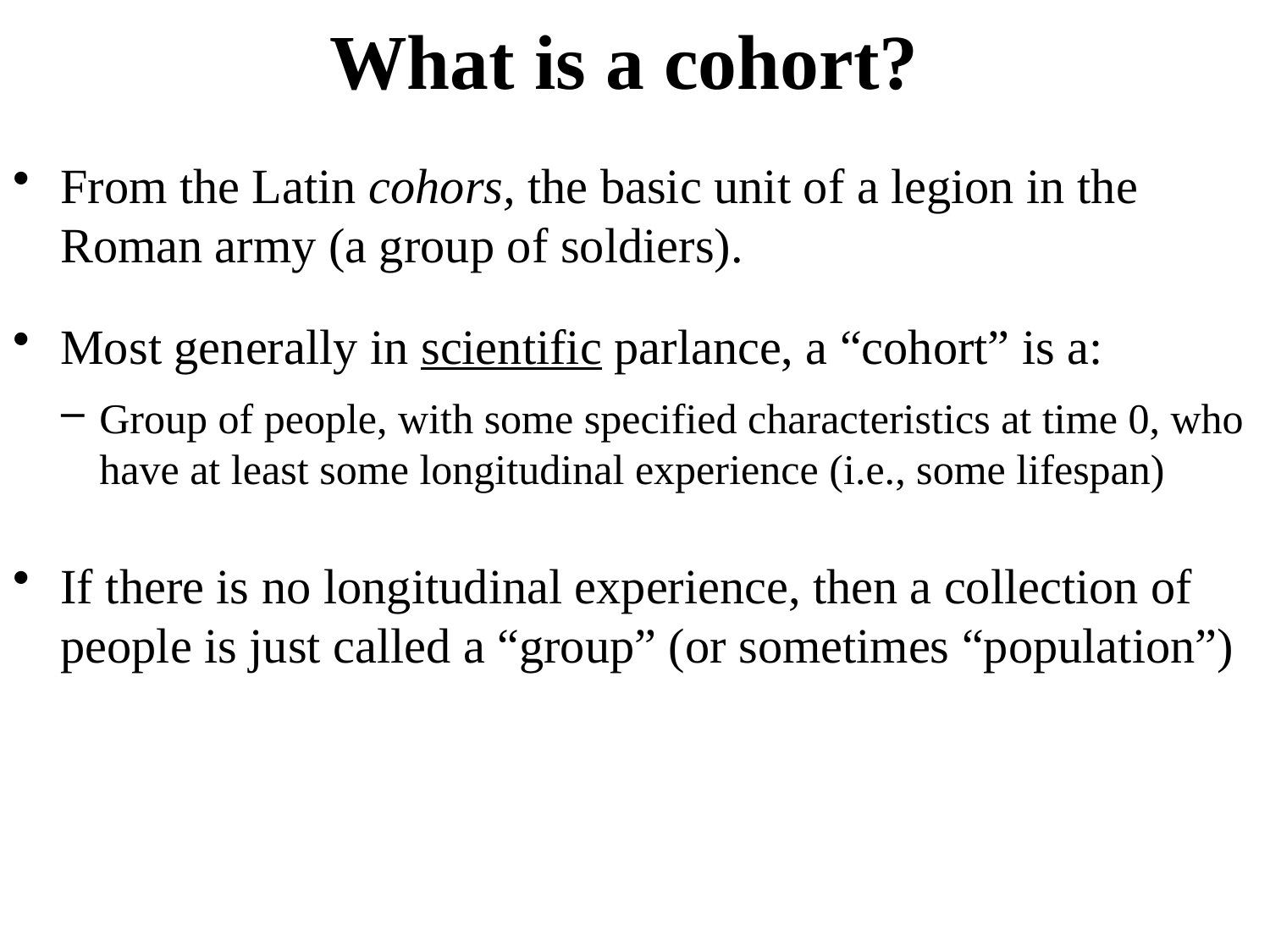

# What is a cohort?
From the Latin cohors, the basic unit of a legion in the Roman army (a group of soldiers).

Most generally in scientific parlance, a “cohort” is a:
Group of people, with some specified characteristics at time 0, who have at least some longitudinal experience (i.e., some lifespan)

If there is no longitudinal experience, then a collection of people is just called a “group” (or sometimes “population”)